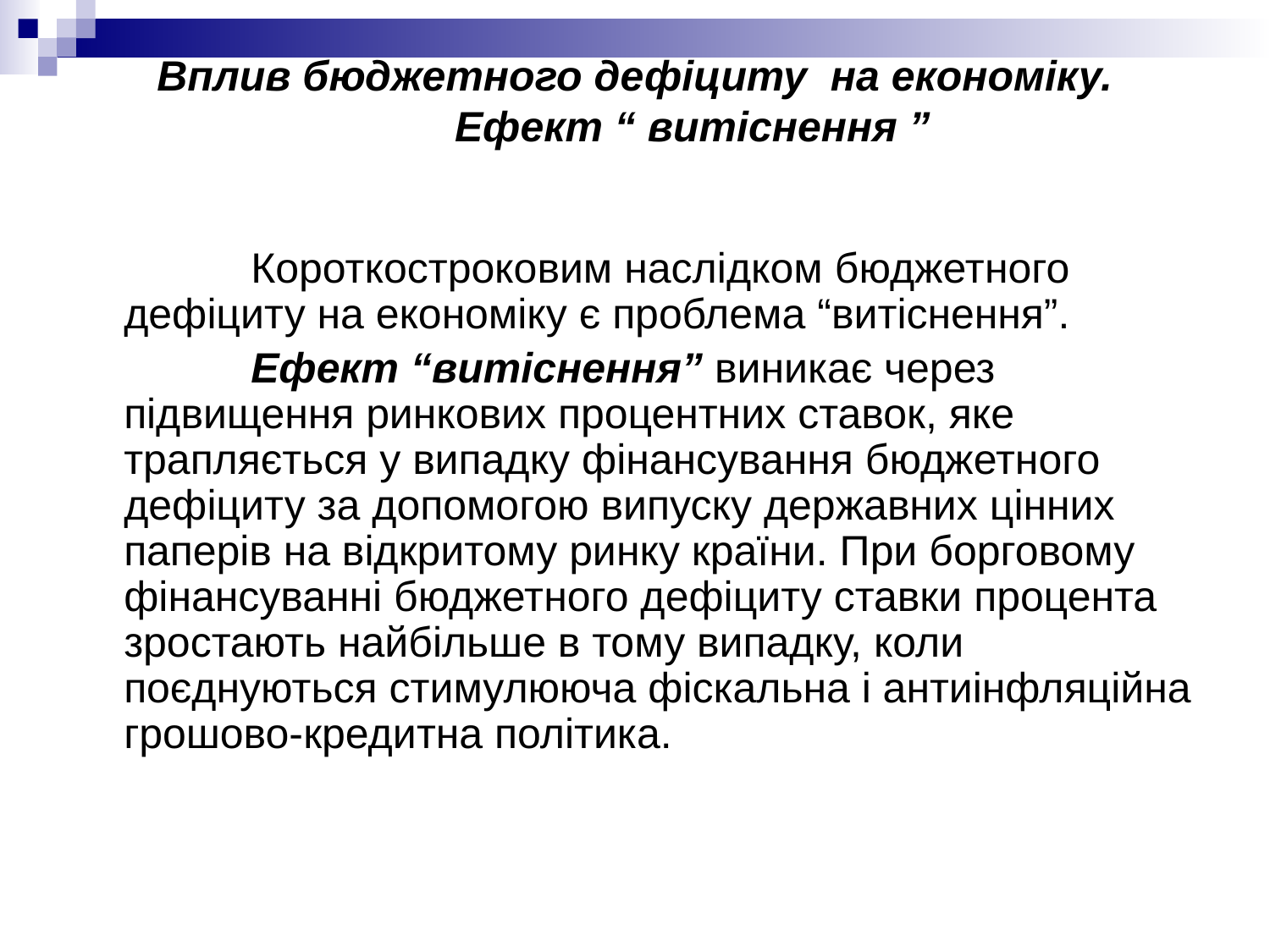

# Вплив бюджетного дефіциту  на економіку. Ефект “ витіснення ”
		Короткостроковим наслідком бюджетного дефіциту на економіку є проблема “витіснення”.
		Ефект “витіснення” виникає через підвищення ринкових процентних ставок, яке трапляється у випадку фінансування бюджетного дефіциту за допомогою випуску державних цінних паперів на відкритому ринку країни. При борговому фінансуванні бюджетного дефіциту ставки процента зростають найбільше в тому випадку, коли поєднуються стимулююча фіскальна і антиінфляційна грошово-кредитна політика.